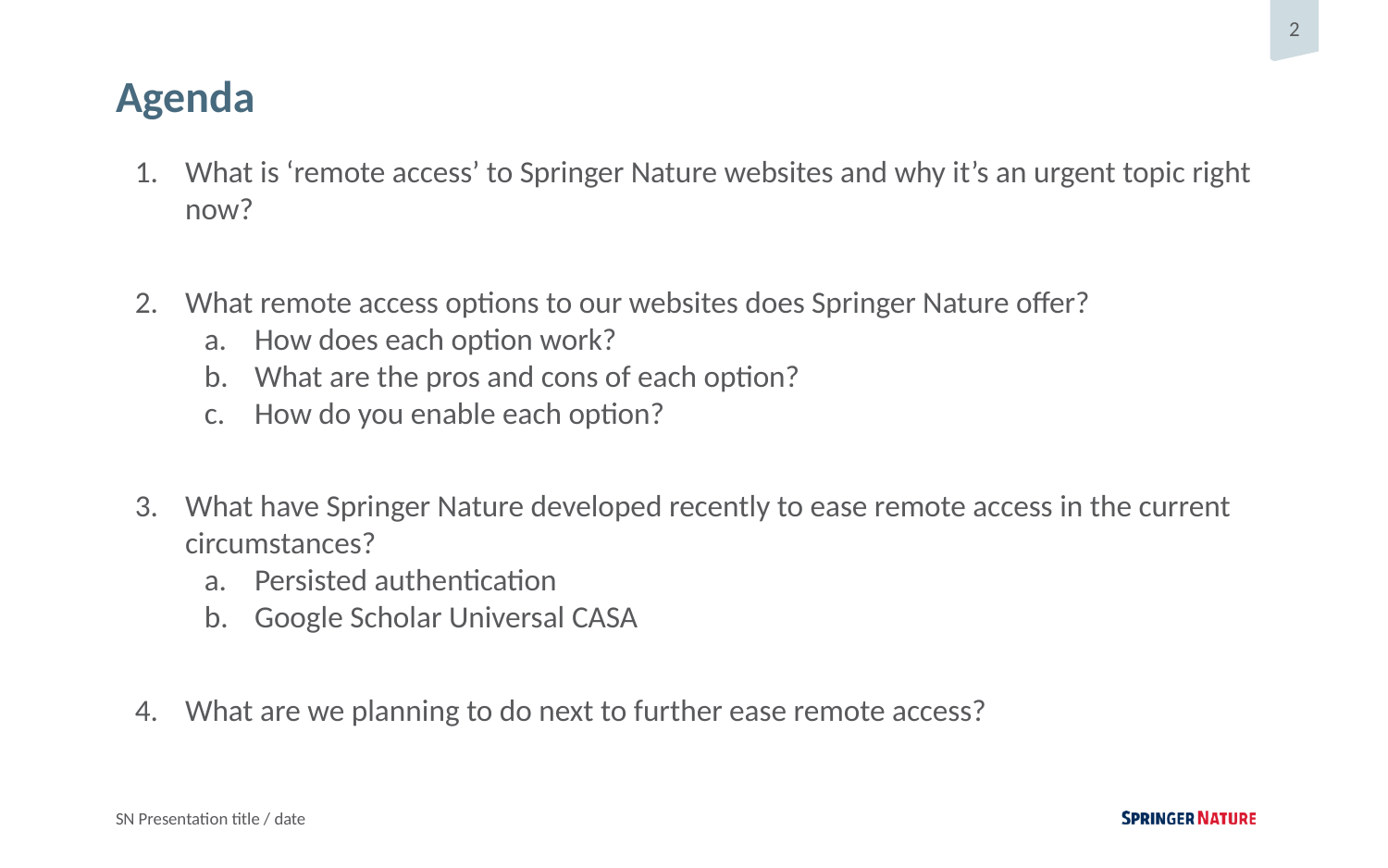

# Agenda
What is ‘remote access’ to Springer Nature websites and why it’s an urgent topic right now?

What remote access options to our websites does Springer Nature offer?
How does each option work?
What are the pros and cons of each option?
How do you enable each option?

What have Springer Nature developed recently to ease remote access in the current circumstances?
Persisted authentication
Google Scholar Universal CASA

What are we planning to do next to further ease remote access?